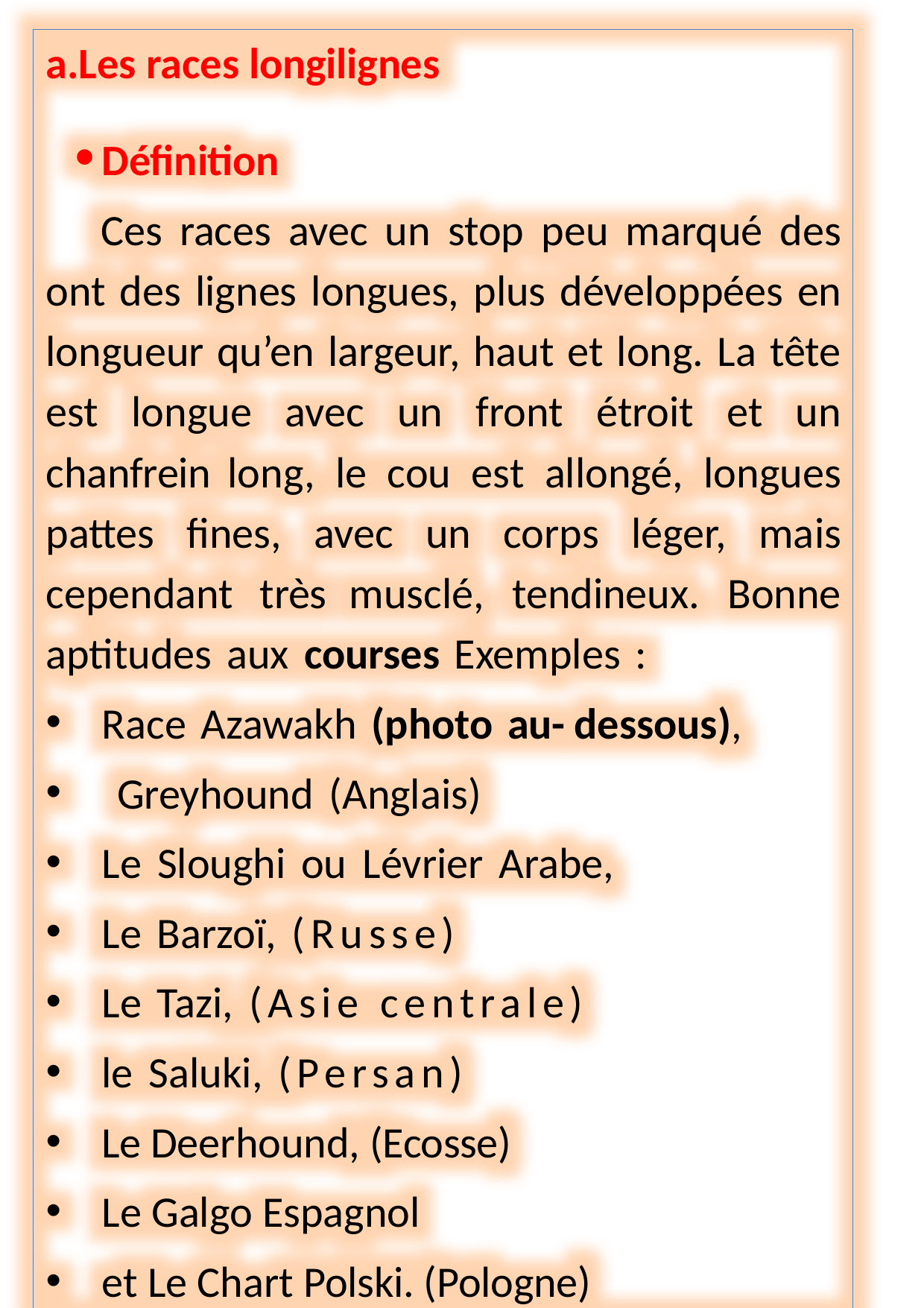

Les races longilignes

Définition
Ces races avec un stop peu marqué des ont des lignes longues, plus développées en longueur qu’en largeur, haut et long. La tête est longue avec un front étroit et un chanfrein long, le cou est allongé, longues pattes fines, avec un corps léger, mais cependant très musclé, tendineux. Bonne aptitudes aux courses Exemples :
Race Azawakh (photo au- dessous),
 Greyhound (Anglais)
Le Sloughi ou Lévrier Arabe,
Le Barzoï, (Russe)
Le Tazi, (Asie centrale)
le Saluki, (Persan)
Le Deerhound, (Ecosse)
Le Galgo Espagnol
et Le Chart Polski. (Pologne)